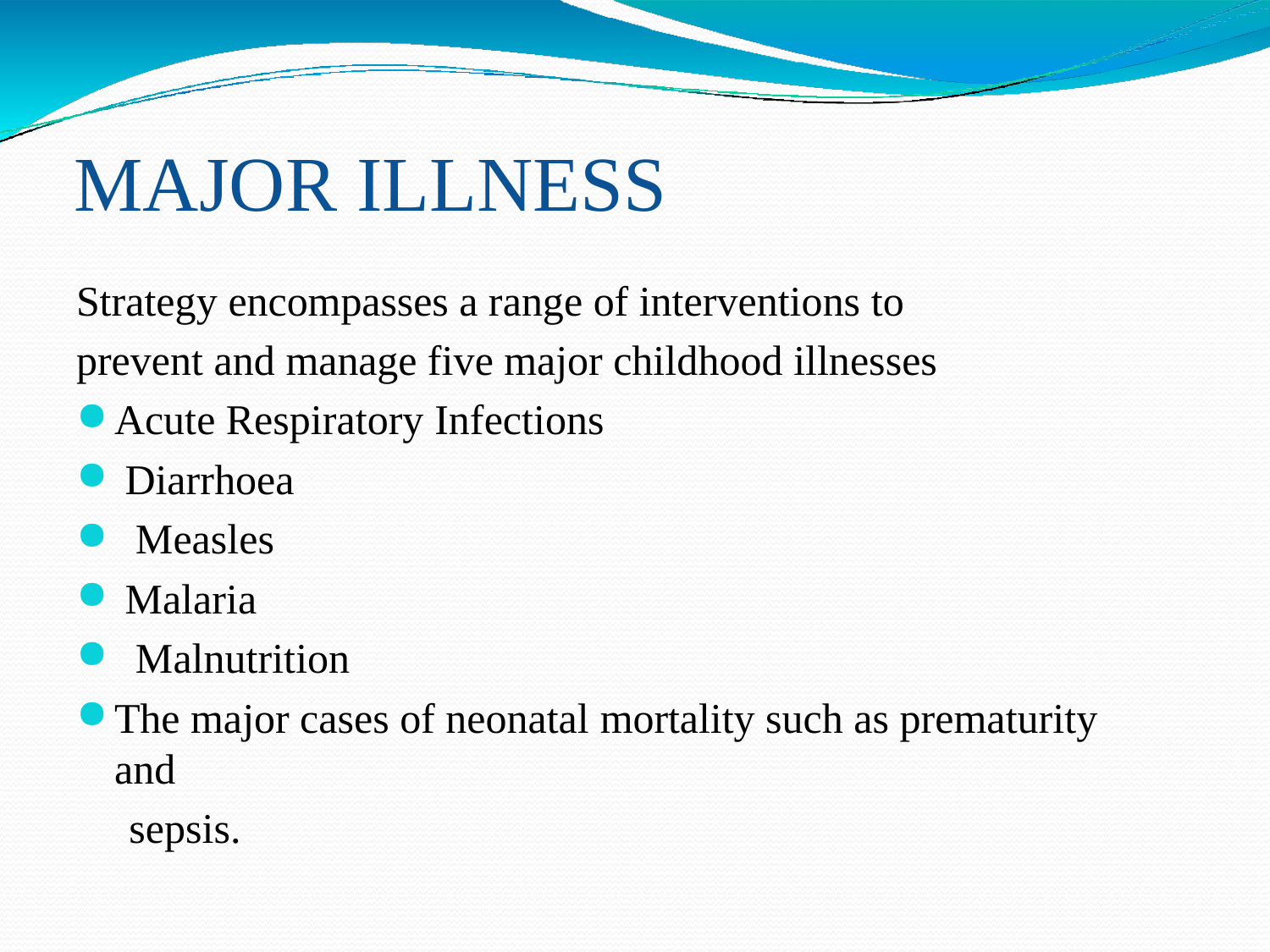

# MAJOR ILLNESS
Strategy encompasses a range of interventions to
prevent and manage five major childhood illnesses
Acute Respiratory Infections
Diarrhoea
Measles
Malaria
Malnutrition
The major cases of neonatal mortality such as prematurity and
sepsis.
13